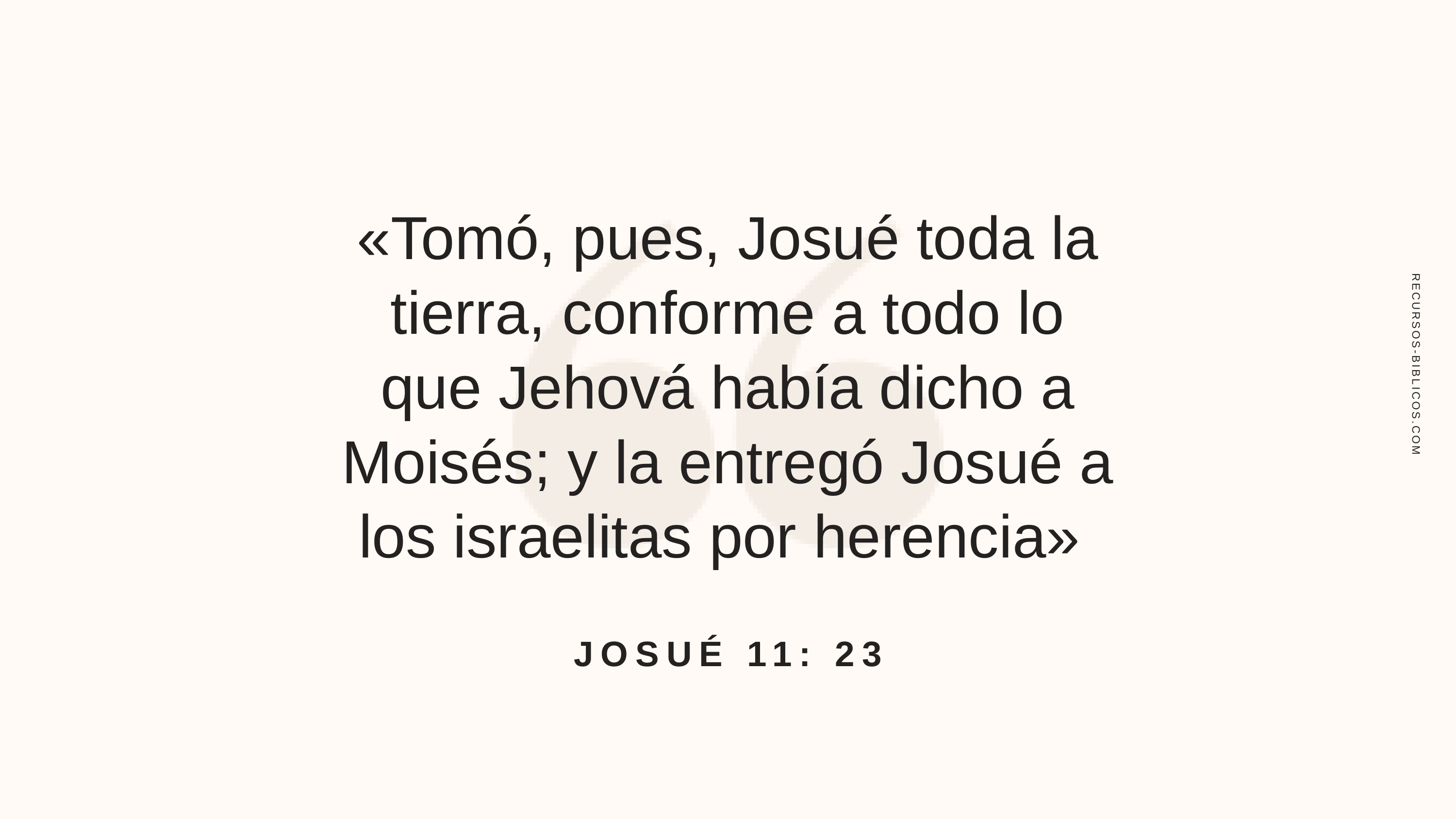

«Tomó, pues, Josué toda la tierra, conforme a todo lo que Jehová había dicho a Moisés; y la entregó Josué a los israelitas por herencia»

RECURSOS-BIBLICOS.COM
JOSUÉ 11: 23